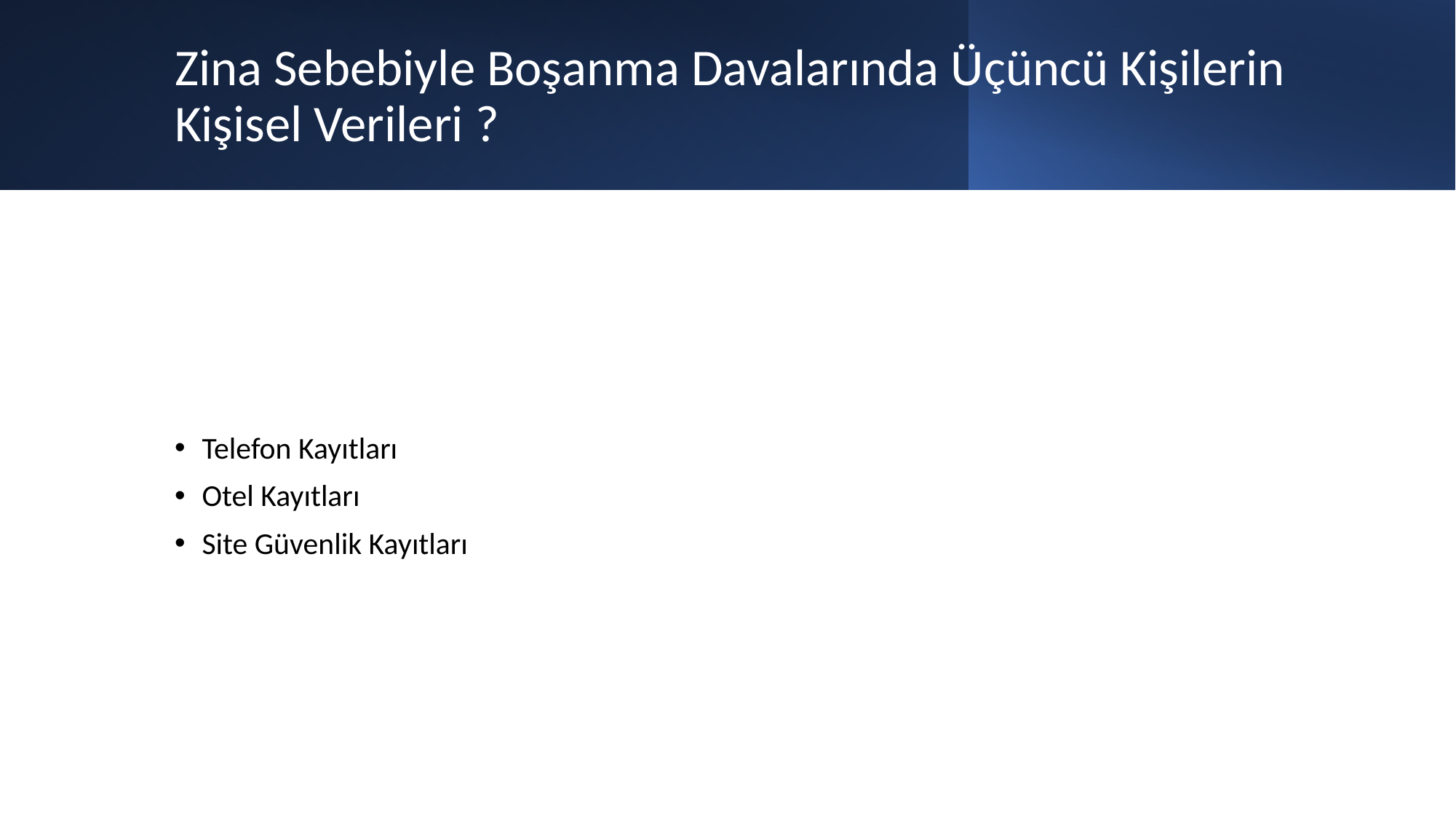

# Zina Sebebiyle Boşanma Davalarında Üçüncü Kişilerin Kişisel Verileri ?
Telefon Kayıtları
Otel Kayıtları
Site Güvenlik Kayıtları